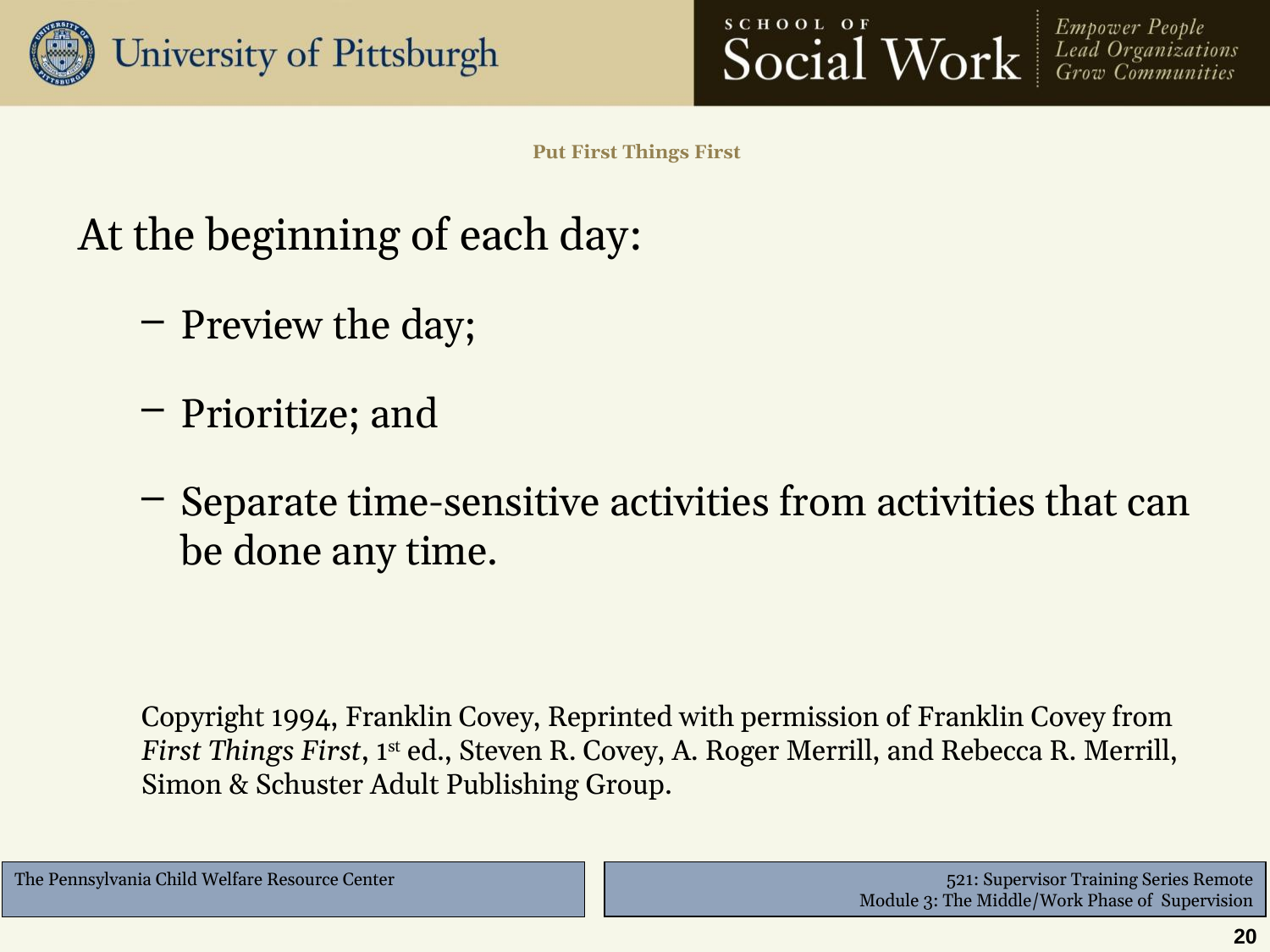

# Put First Things First
At the beginning of each day:
Preview the day;
Prioritize; and
Separate time-sensitive activities from activities that can be done any time.

Copyright 1994, Franklin Covey, Reprinted with permission of Franklin Covey from First Things First, 1st ed., Steven R. Covey, A. Roger Merrill, and Rebecca R. Merrill, Simon & Schuster Adult Publishing Group.

20